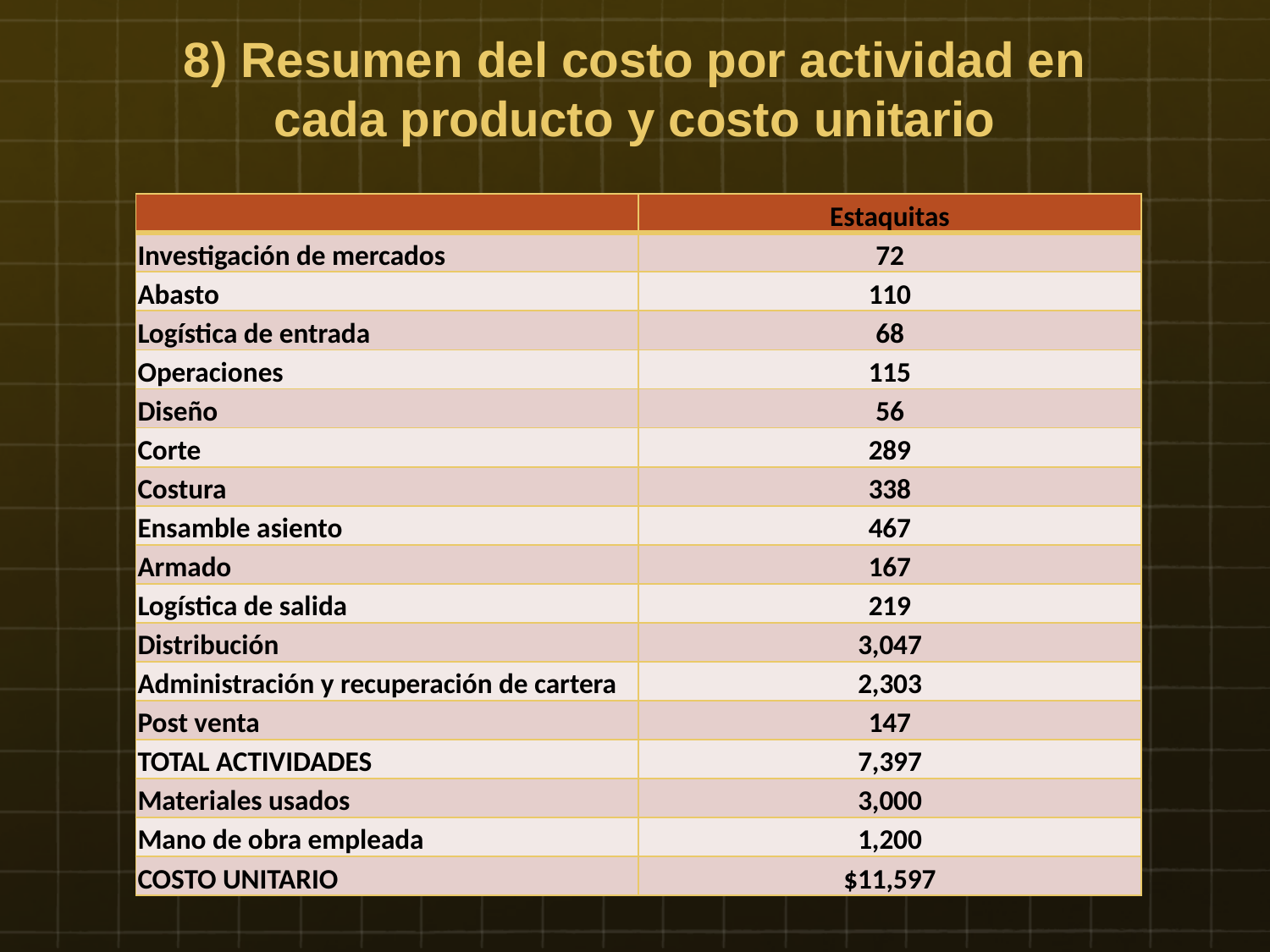

# 8) Resumen del costo por actividad en cada producto y costo unitario
|  | Estaquitas |
| --- | --- |
| Investigación de mercados | 72 |
| Abasto | 110 |
| Logística de entrada | 68 |
| Operaciones | 115 |
| Diseño | 56 |
| Corte | 289 |
| Costura | 338 |
| Ensamble asiento | 467 |
| Armado | 167 |
| Logística de salida | 219 |
| Distribución | 3,047 |
| Administración y recuperación de cartera | 2,303 |
| Post venta | 147 |
| TOTAL ACTIVIDADES | 7,397 |
| Materiales usados | 3,000 |
| Mano de obra empleada | 1,200 |
| COSTO UNITARIO | $11,597 |